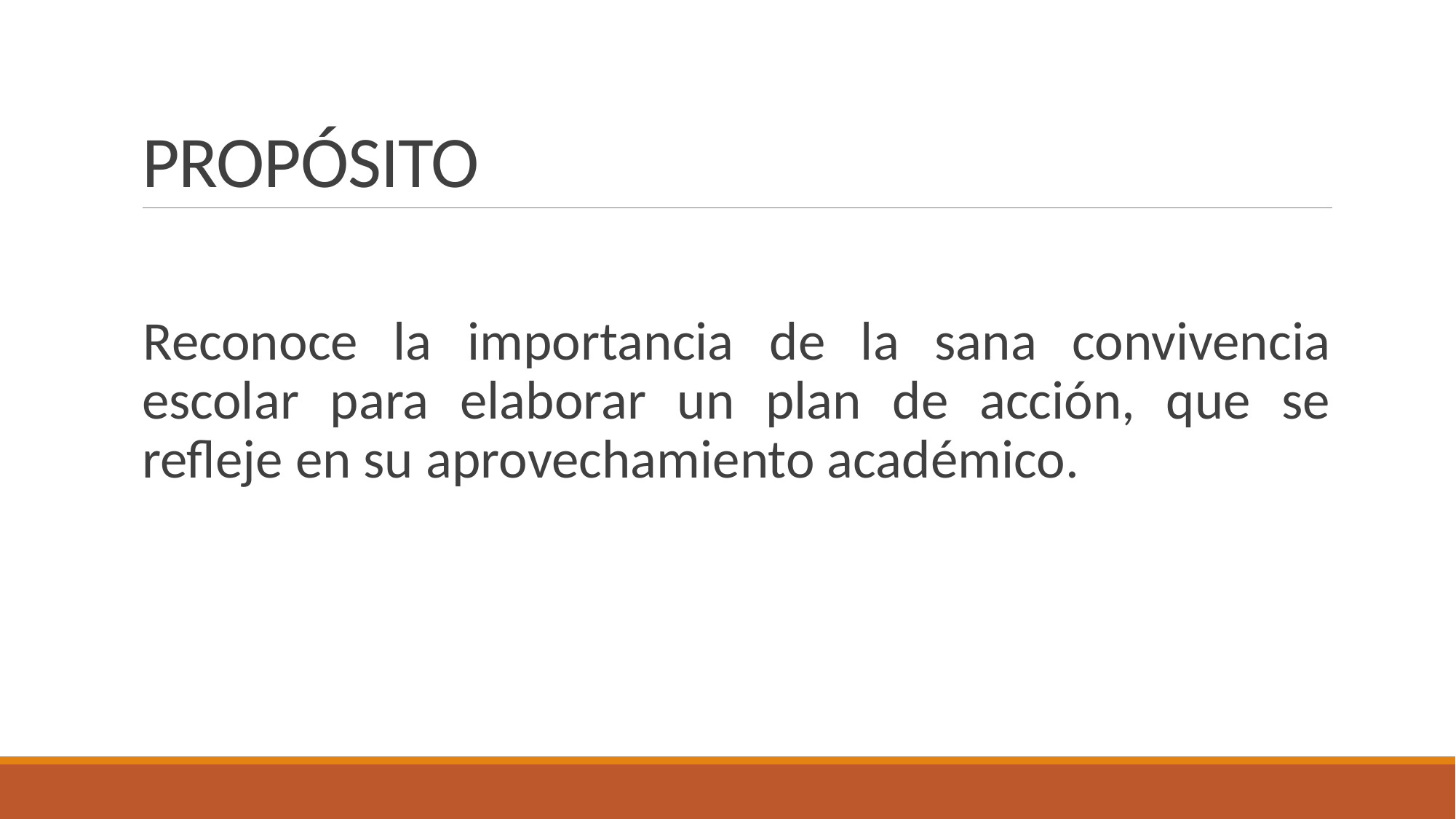

# PROPÓSITO

Reconoce la importancia de la sana convivencia escolar para elaborar un plan de acción, que se refleje en su aprovechamiento académico.